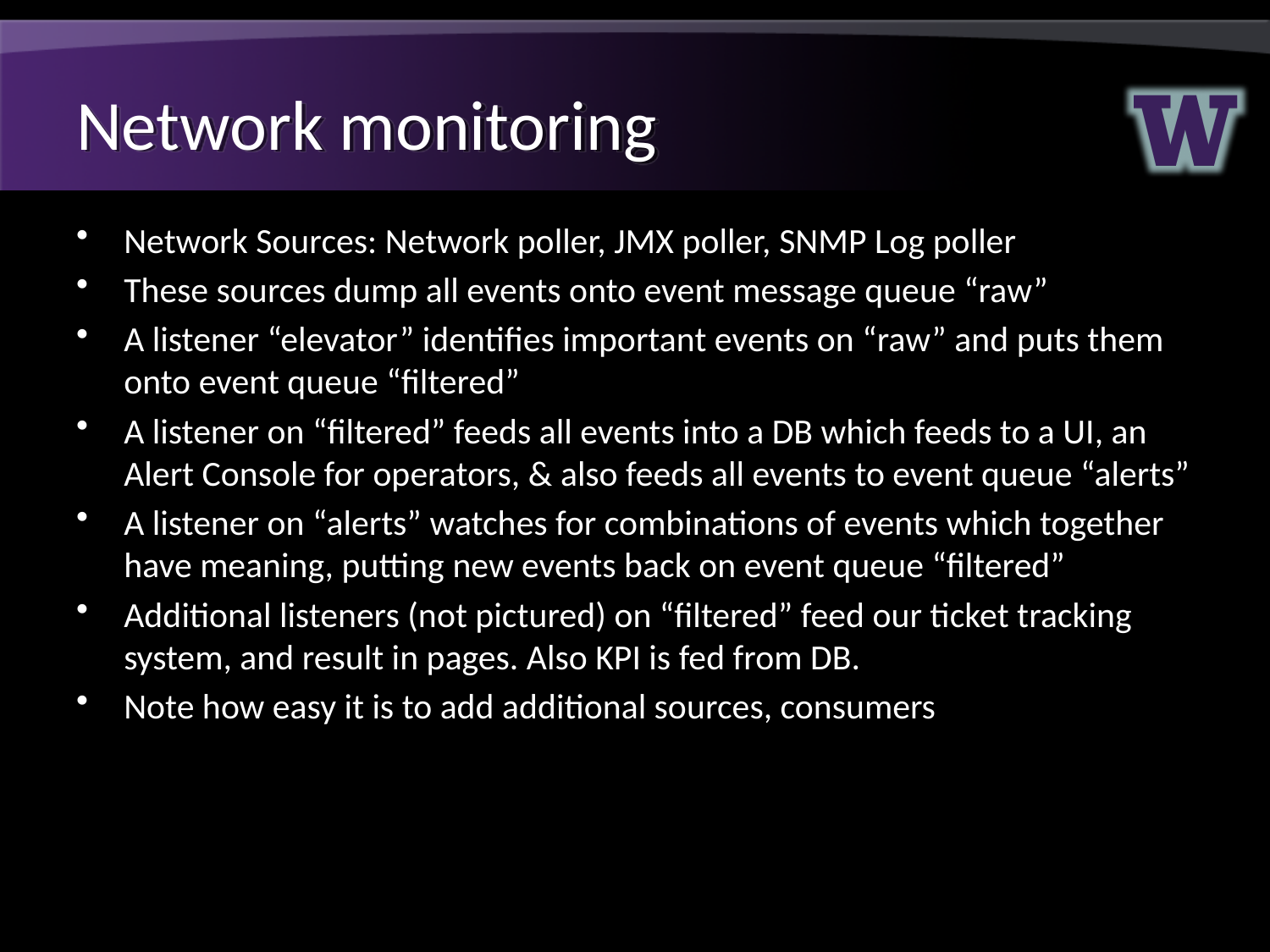

# Network monitoring
Network Sources: Network poller, JMX poller, SNMP Log poller
These sources dump all events onto event message queue “raw”
A listener “elevator” identifies important events on “raw” and puts them onto event queue “filtered”
A listener on “filtered” feeds all events into a DB which feeds to a UI, an Alert Console for operators, & also feeds all events to event queue “alerts”
A listener on “alerts” watches for combinations of events which together have meaning, putting new events back on event queue “filtered”
Additional listeners (not pictured) on “filtered” feed our ticket tracking system, and result in pages. Also KPI is fed from DB.
Note how easy it is to add additional sources, consumers